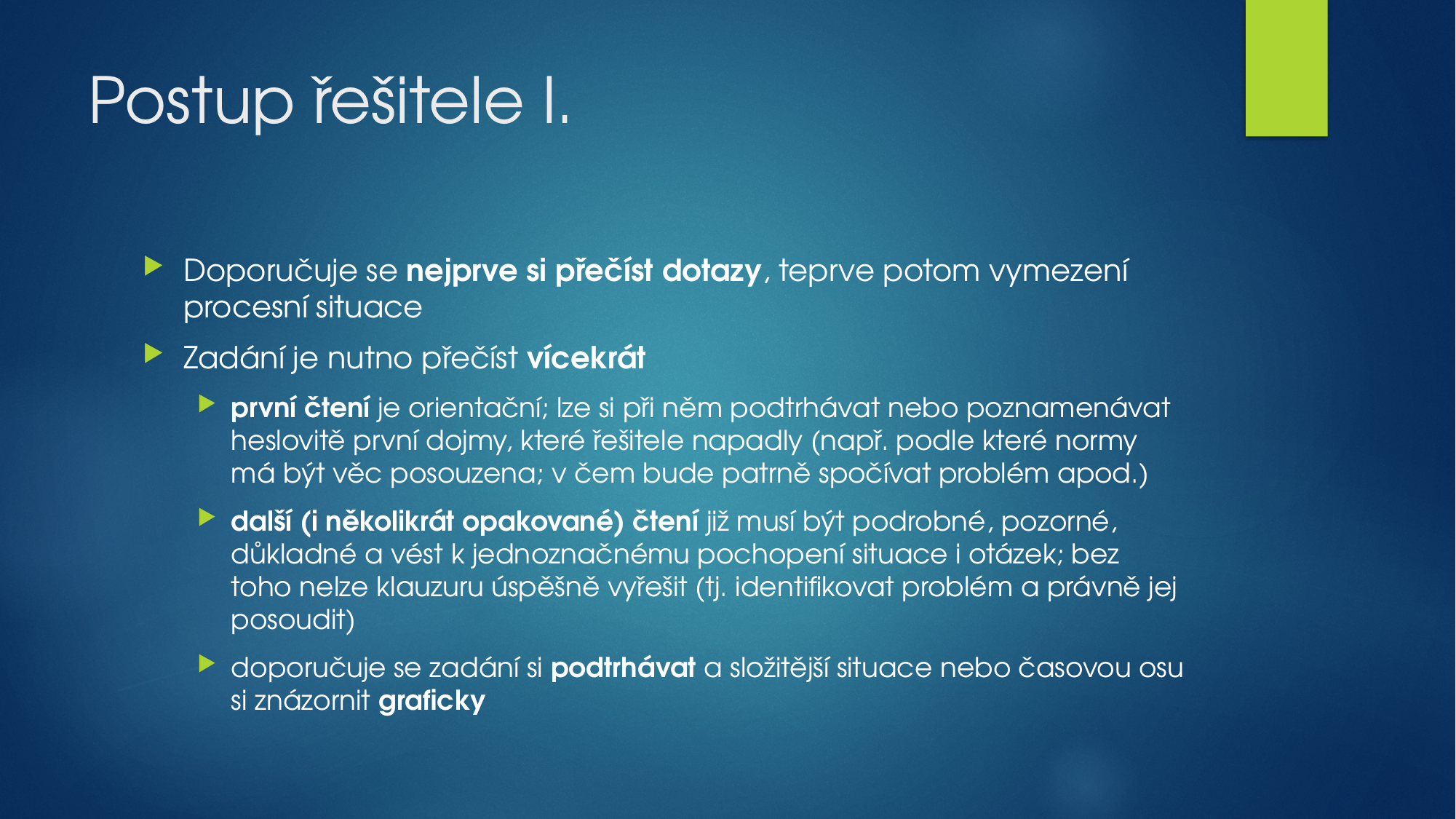

# Postup řešitele I.
Doporučuje se nejprve si přečíst dotazy, teprve potom vymezení procesní situace
Zadání je nutno přečíst vícekrát
první čtení je orientační; lze si při něm podtrhávat nebo poznamenávat heslovitě první dojmy, které řešitele napadly (např. podle které normy má být věc posouzena; v čem bude patrně spočívat problém apod.)
další (i několikrát opakované) čtení již musí být podrobné, pozorné, důkladné a vést k jednoznačnému pochopení situace i otázek; bez toho nelze klauzuru úspěšně vyřešit (tj. identifikovat problém a právně jej posoudit)
doporučuje se zadání si podtrhávat a složitější situace nebo časovou osu si znázornit graficky